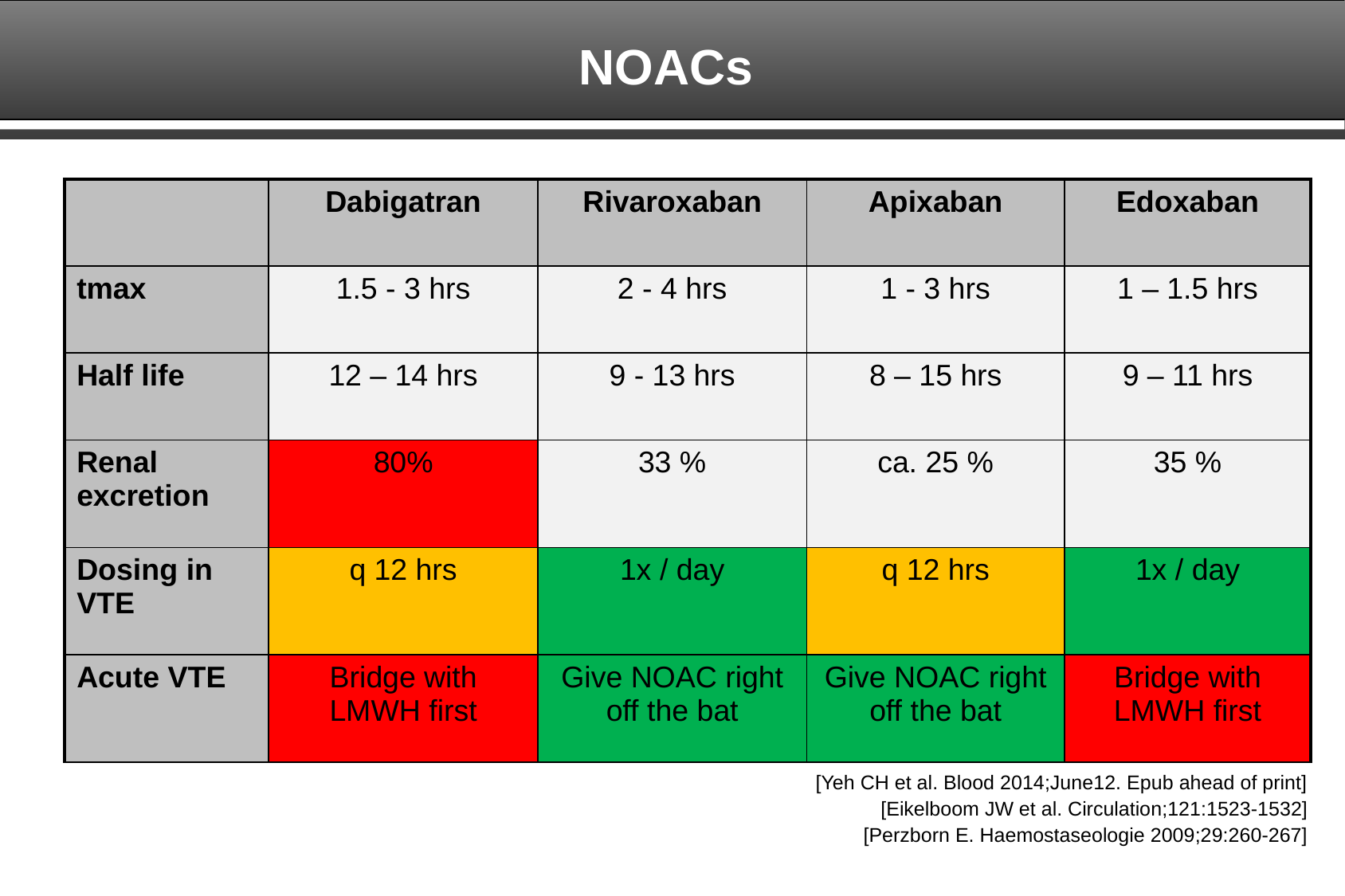

NOACs

|  | Dabigatran | Rivaroxaban | Apixaban | Edoxaban |
| --- | --- | --- | --- | --- |
| tmax | 1.5 - 3 hrs | 2 - 4 hrs | 1 - 3 hrs | 1 – 1.5 hrs |
| Half life | 12 – 14 hrs | 9 - 13 hrs | 8 – 15 hrs | 9 – 11 hrs |
| Renal excretion | 80% | 33 % | ca. 25 % | 35 % |
| Dosing in VTE | q 12 hrs | 1x / day | q 12 hrs | 1x / day |
| Acute VTE | Bridge with LMWH first | Give NOAC right off the bat | Give NOAC right off the bat | Bridge with LMWH first |
[Yeh CH et al. Blood 2014;June12. Epub ahead of print]
[Eikelboom JW et al. Circulation;121:1523-1532]
[Perzborn E. Haemostaseologie 2009;29:260-267]